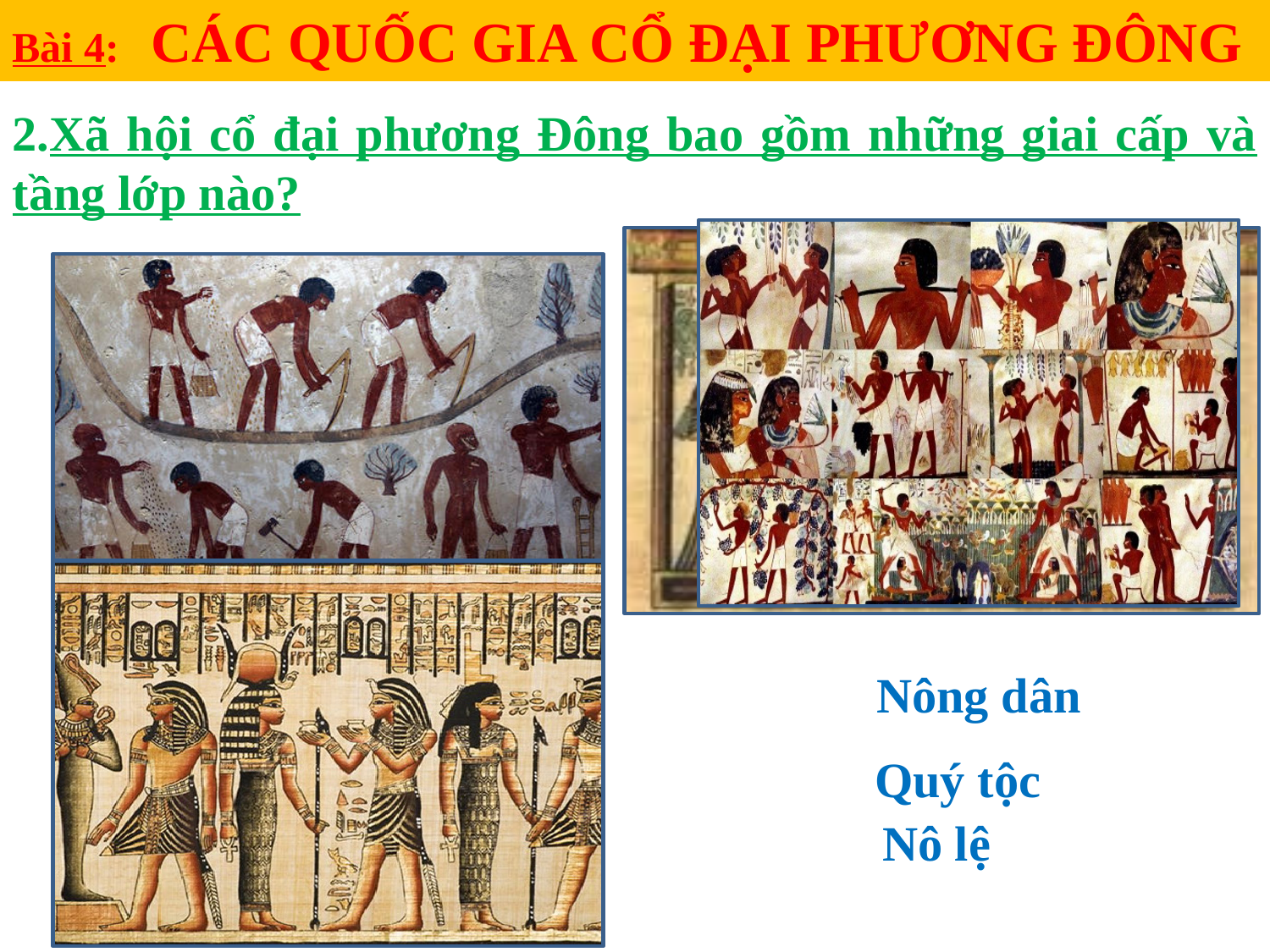

Bài 4:   CÁC QUỐC GIA CỔ ĐẠI PHƯƠNG ĐÔNG
2.Xã hội cổ đại phương Đông bao gồm những giai cấp và tầng lớp nào?

Nông dân
Quý tộc
Nô lệ